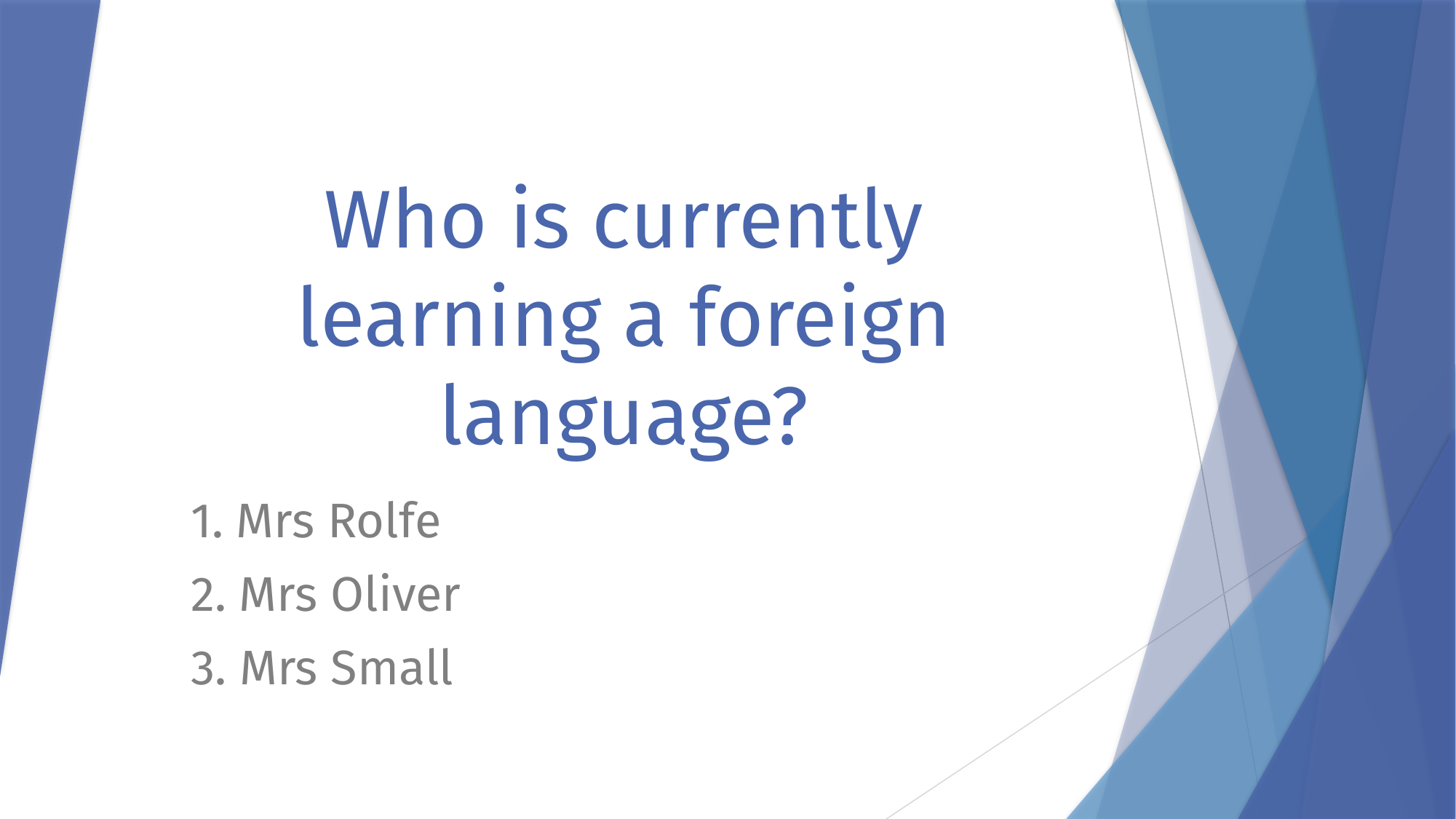

# Who is currently learning a foreign language?
1. Mrs Rolfe
2. Mrs Oliver
3. Mrs Small